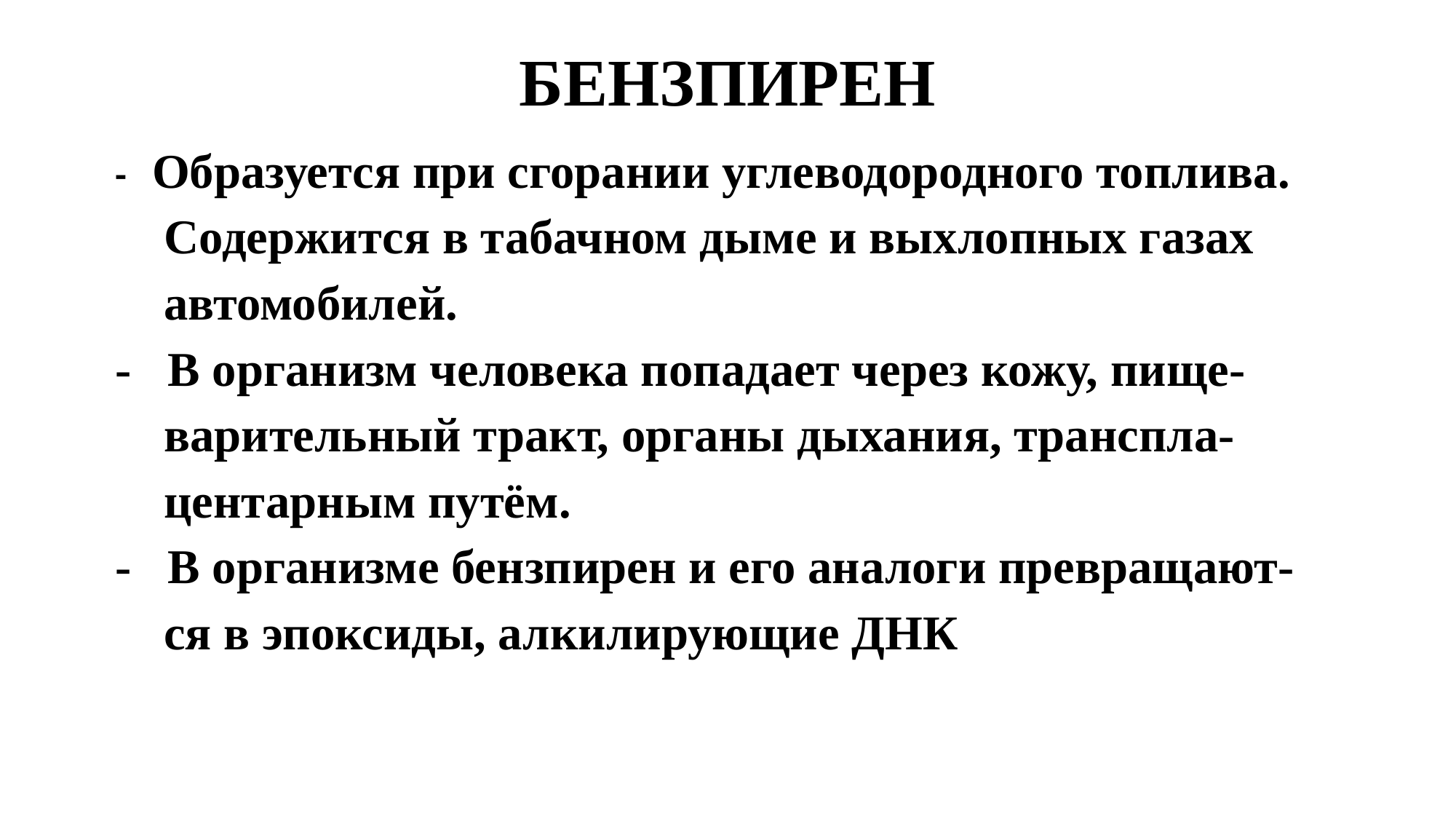

# БЕНЗПИРЕН
-   Образуется при сгорании углеводородного топлива.
    Содержится в табачном дыме и выхлопных газах
    автомобилей.
-   В организм человека попадает через кожу, пище-
    варительный тракт, органы дыхания, транспла-
    центарным путём.
-   В организме бензпирен и его аналоги превращают-
    ся в эпоксиды, алкилирующие ДНК